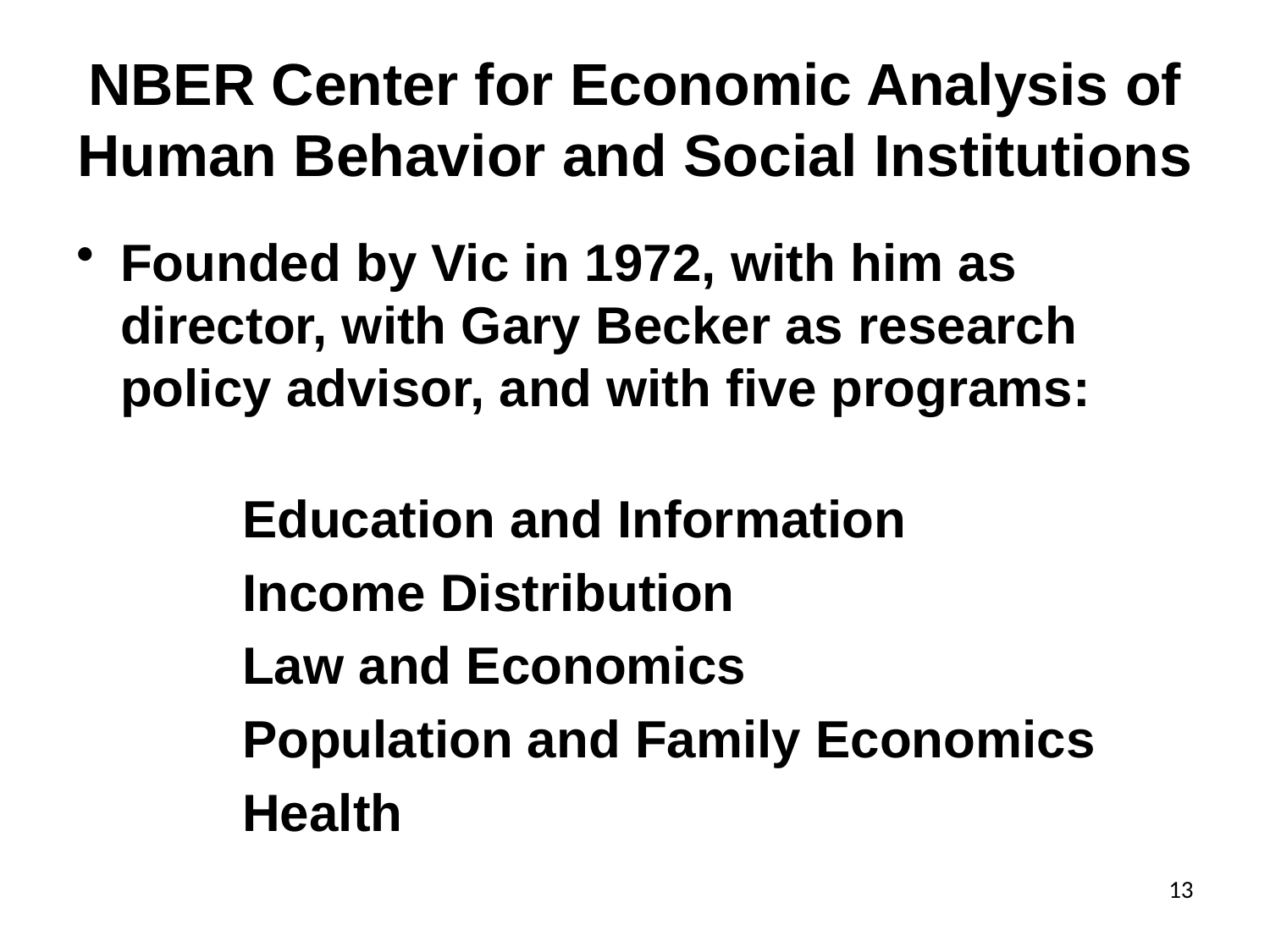

# NBER Center for Economic Analysis of Human Behavior and Social Institutions
Founded by Vic in 1972, with him as director, with Gary Becker as research policy advisor, and with five programs:

Education and Information
Income Distribution
Law and Economics
Population and Family Economics
Health

13